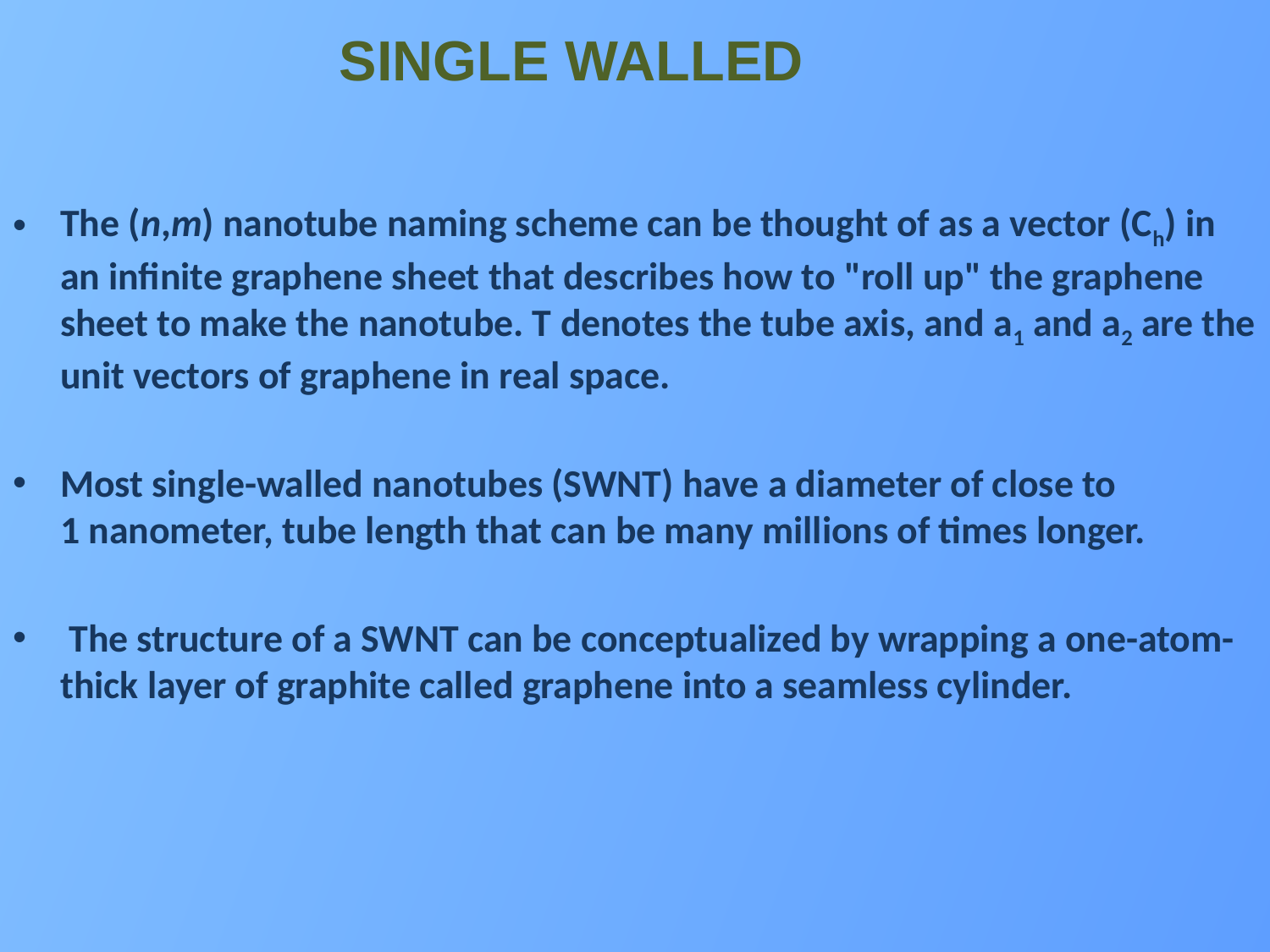

# SINGLE WALLED

The (n,m) nanotube naming scheme can be thought of as a vector (Ch) in an infinite graphene sheet that describes how to "roll up" the graphene sheet to make the nanotube. T denotes the tube axis, and a1 and a2 are the unit vectors of graphene in real space.

Most single-walled nanotubes (SWNT) have a diameter of close to 1 nanometer, tube length that can be many millions of times longer.

 The structure of a SWNT can be conceptualized by wrapping a one-atom-thick layer of graphite called graphene into a seamless cylinder.